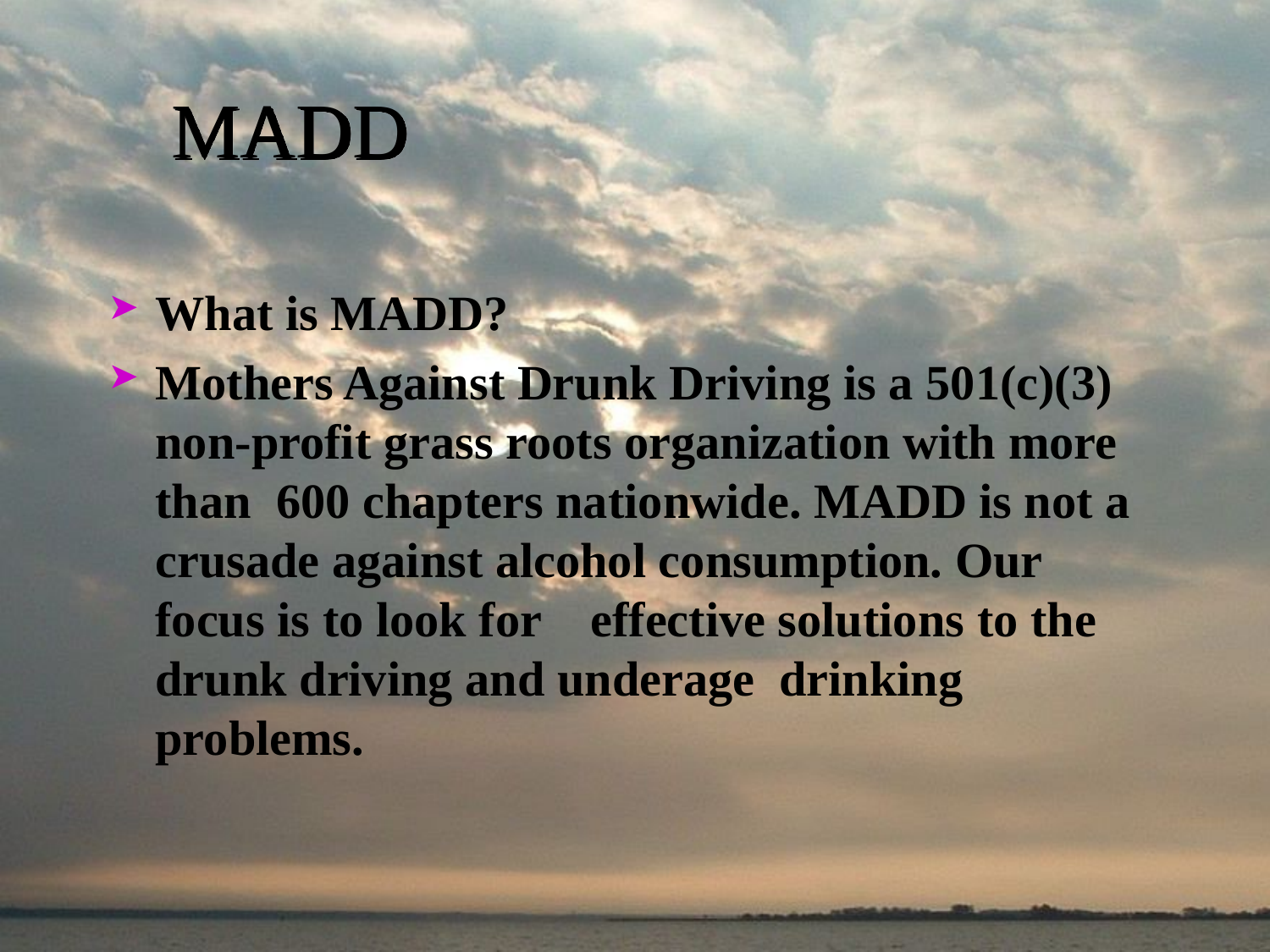

# MADD
What is MADD?
Mothers Against Drunk Driving is a 501(c)(3) non-profit grass roots organization with more than  600 chapters nationwide. MADD is not a crusade against alcohol consumption. Our focus is to look for    effective solutions to the drunk driving and underage  drinking problems.